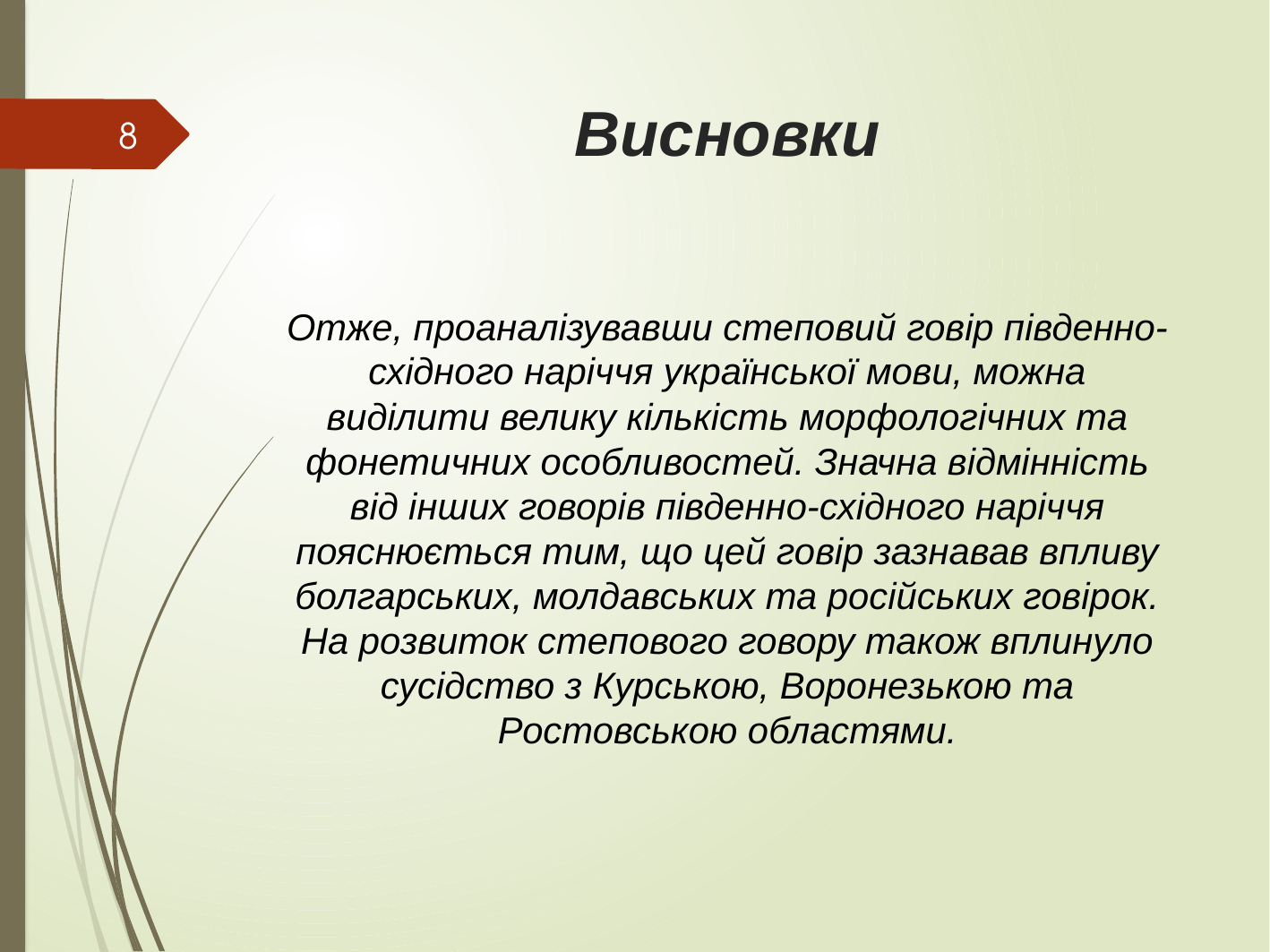

# Висновки
8
Отже, проаналізувавши степовий говір південно-східного наріччя української мови, можна виділити велику кількість морфологічних та фонетичних особливостей. Значна відмінність від інших говорів південно-східного наріччя пояснюється тим, що цей говір зазнавав впливу болгарських, молдавських та російських говірок. На розвиток степового говору також вплинуло сусідство з Курською, Воронезькою та Ростовською областями.